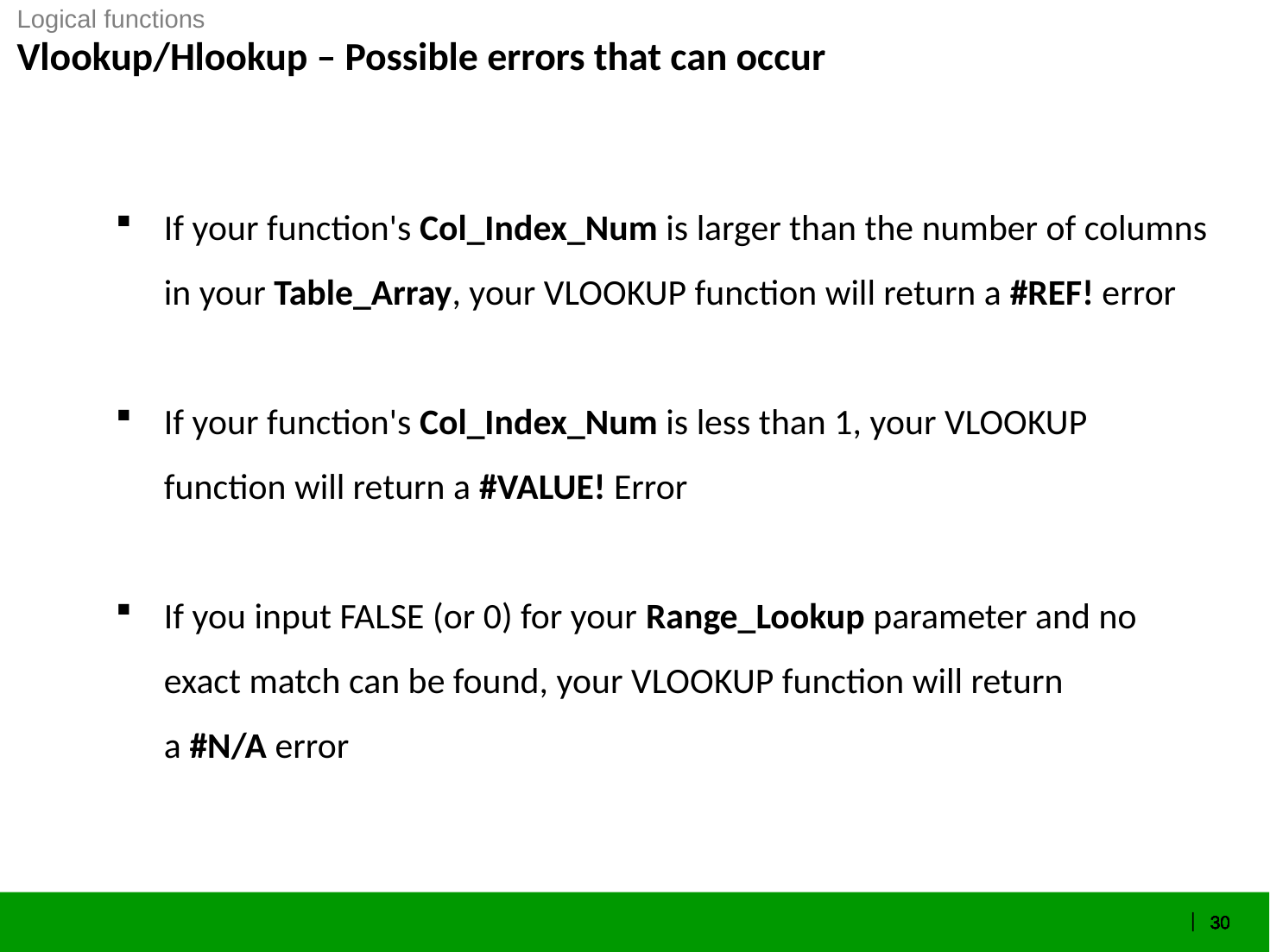

Logical functions
Vlookup/Hlookup – Possible errors that can occur
If your function's Col_Index_Num is larger than the number of columns in your Table_Array, your VLOOKUP function will return a #REF! error

If your function's Col_Index_Num is less than 1, your VLOOKUP function will return a #VALUE! Error

If you input FALSE (or 0) for your Range_Lookup parameter and no exact match can be found, your VLOOKUP function will return a #N/A error